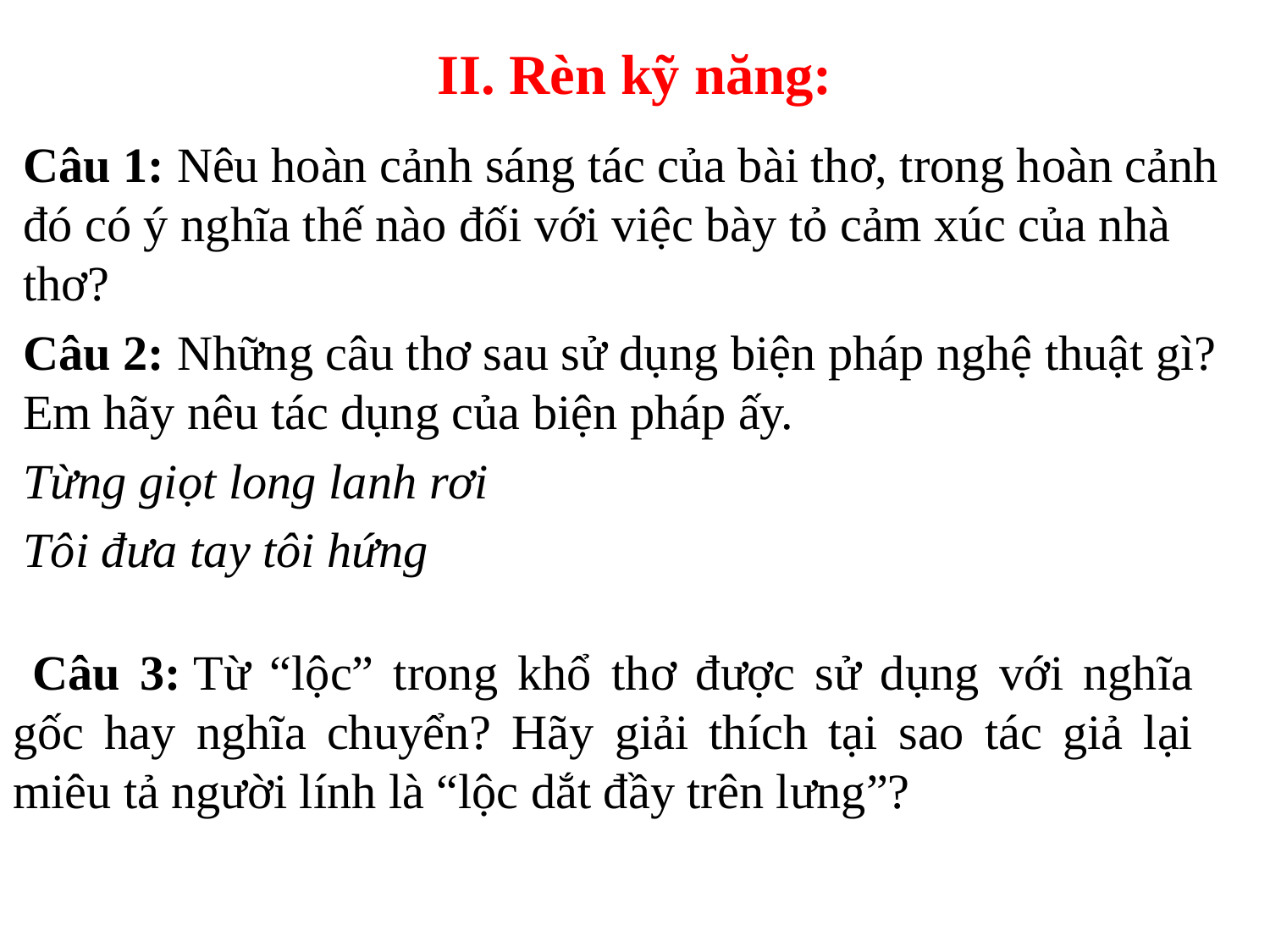

# II. Rèn kỹ năng:
Câu 1: Nêu hoàn cảnh sáng tác của bài thơ, trong hoàn cảnh đó có ý nghĩa thế nào đối với việc bày tỏ cảm xúc của nhà thơ?
Câu 2: Những câu thơ sau sử dụng biện pháp nghệ thuật gì? Em hãy nêu tác dụng của biện pháp ấy.
Từng giọt long lanh rơi
Tôi đưa tay tôi hứng

 Câu 3: Từ “lộc” trong khổ thơ được sử dụng với nghĩa gốc hay nghĩa chuyển? Hãy giải thích tại sao tác giả lại miêu tả người lính là “lộc dắt đầy trên lưng”?